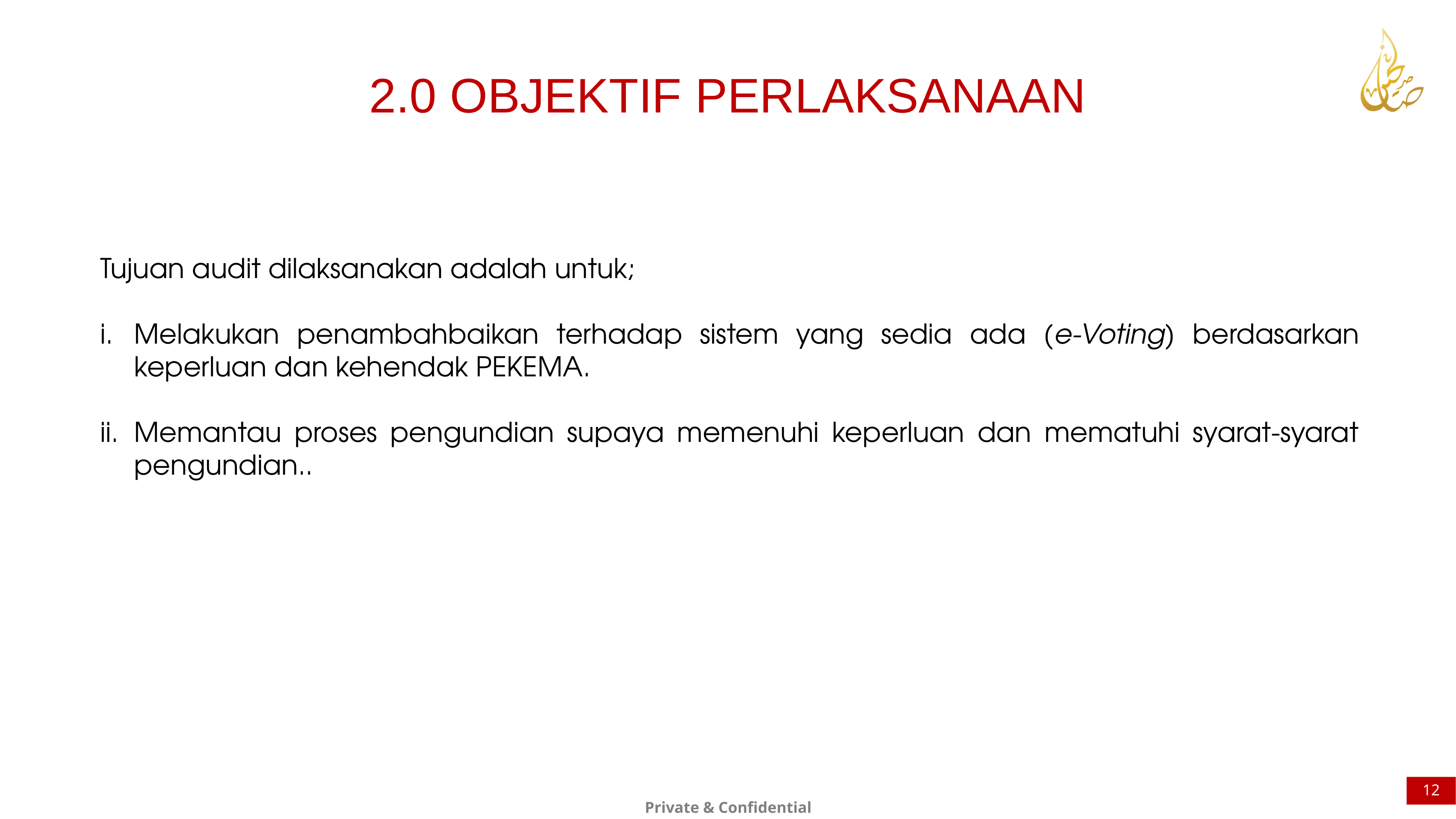

2.0 OBJEKTIF PERLAKSANAAN

Tujuan audit dilaksanakan adalah untuk;

Melakukan penambahbaikan terhadap sistem yang sedia ada (e-Voting) berdasarkan keperluan dan kehendak PEKEMA.

Memantau proses pengundian supaya memenuhi keperluan dan mematuhi syarat-syarat pengundian..
12